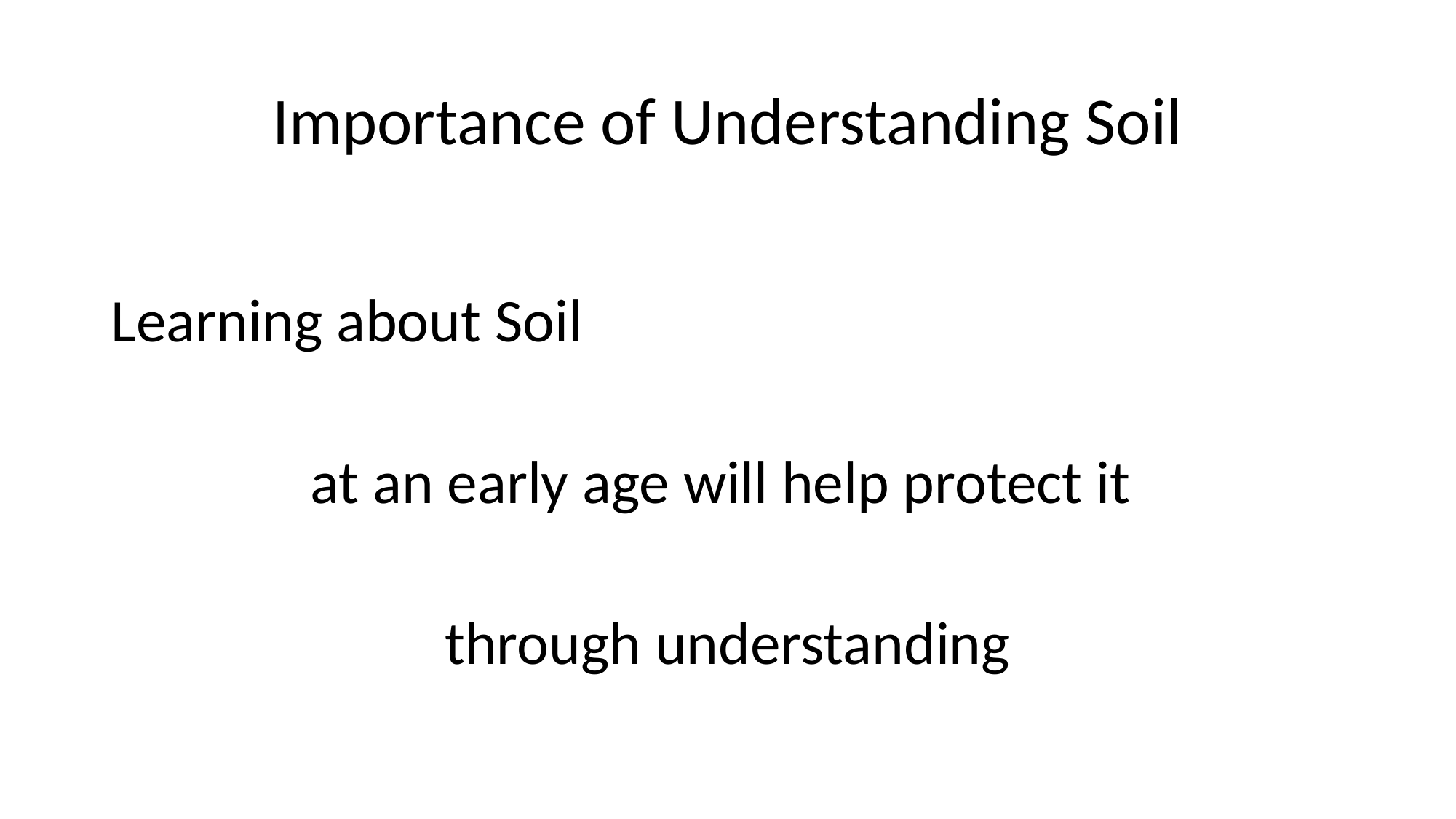

# Importance of Understanding Soil

Learning about Soil

at an early age will help protect it

through understanding